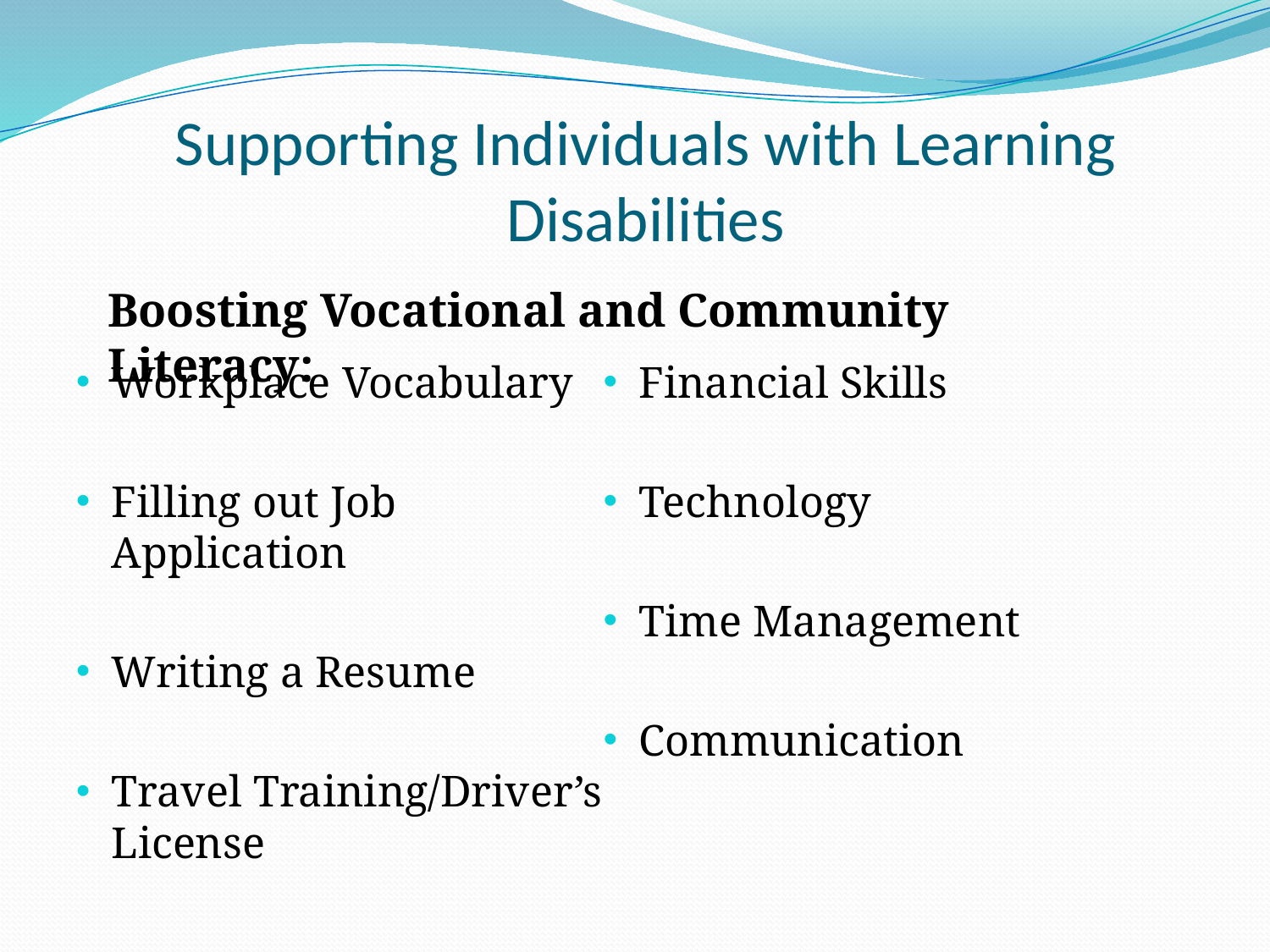

# Supporting Individuals with Learning Disabilities
Boosting Vocational and Community Literacy:

Workplace Vocabulary

Filling out Job Application

Writing a Resume

Travel Training/Driver’s License

Financial Skills

Technology

Time Management

Communication